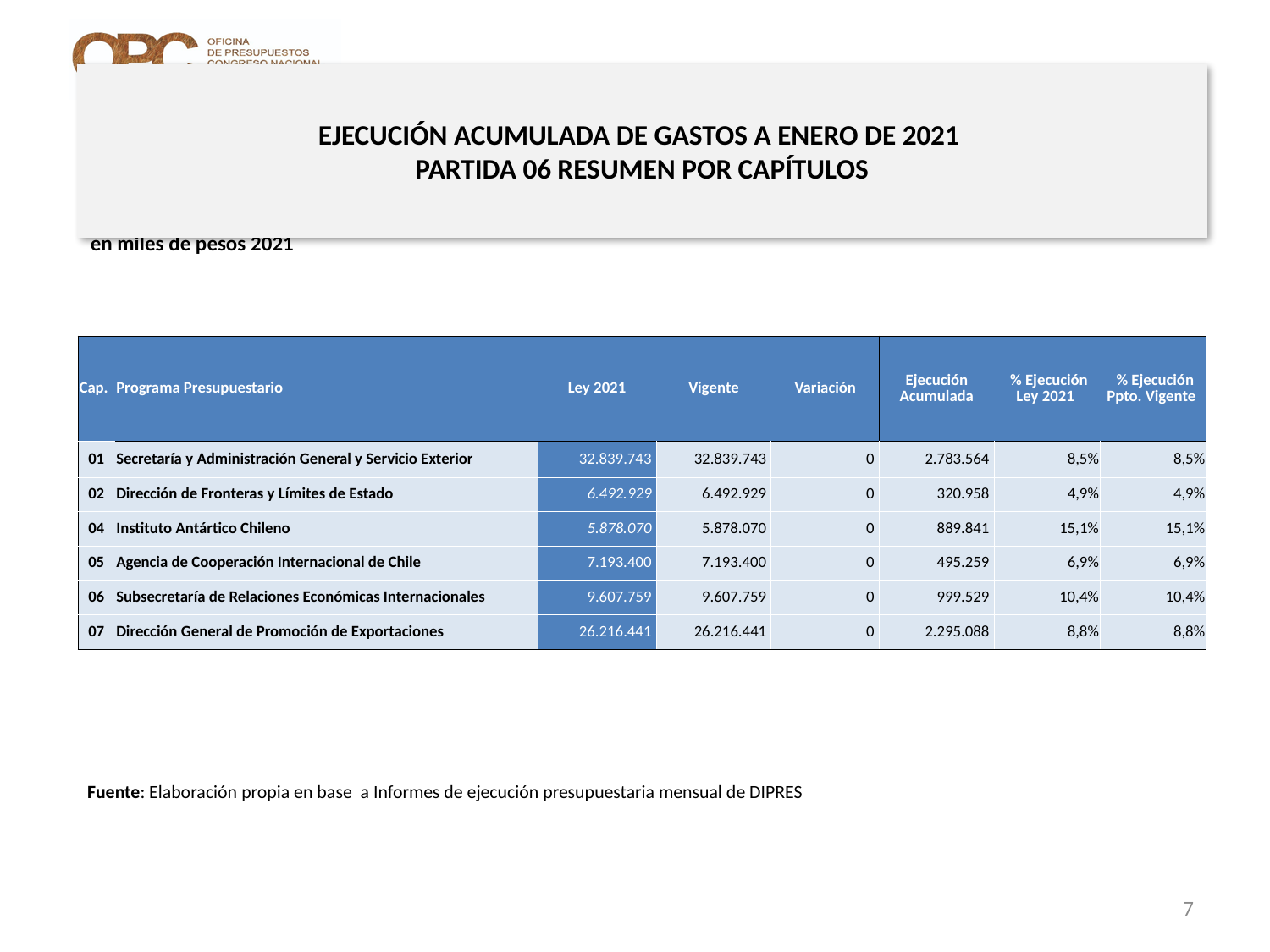

# EJECUCIÓN ACUMULADA DE GASTOS A ENERO DE 2021 PARTIDA 06 RESUMEN POR CAPÍTULOS
en miles de pesos 2021

| Cap. | Programa Presupuestario | Ley 2021 | Vigente | Variación | Ejecución Acumulada | % Ejecución Ley 2021 | % Ejecución Ppto. Vigente |
| --- | --- | --- | --- | --- | --- | --- | --- |
| 01 | Secretaría y Administración General y Servicio Exterior | 32.839.743 | 32.839.743 | 0 | 2.783.564 | 8,5% | 8,5% |
| 02 | Dirección de Fronteras y Límites de Estado | 6.492.929 | 6.492.929 | 0 | 320.958 | 4,9% | 4,9% |
| 04 | Instituto Antártico Chileno | 5.878.070 | 5.878.070 | 0 | 889.841 | 15,1% | 15,1% |
| 05 | Agencia de Cooperación Internacional de Chile | 7.193.400 | 7.193.400 | 0 | 495.259 | 6,9% | 6,9% |
| 06 | Subsecretaría de Relaciones Económicas Internacionales | 9.607.759 | 9.607.759 | 0 | 999.529 | 10,4% | 10,4% |
| 07 | Dirección General de Promoción de Exportaciones | 26.216.441 | 26.216.441 | 0 | 2.295.088 | 8,8% | 8,8% |
Fuente: Elaboración propia en base  a Informes de ejecución presupuestaria mensual de DIPRES
7